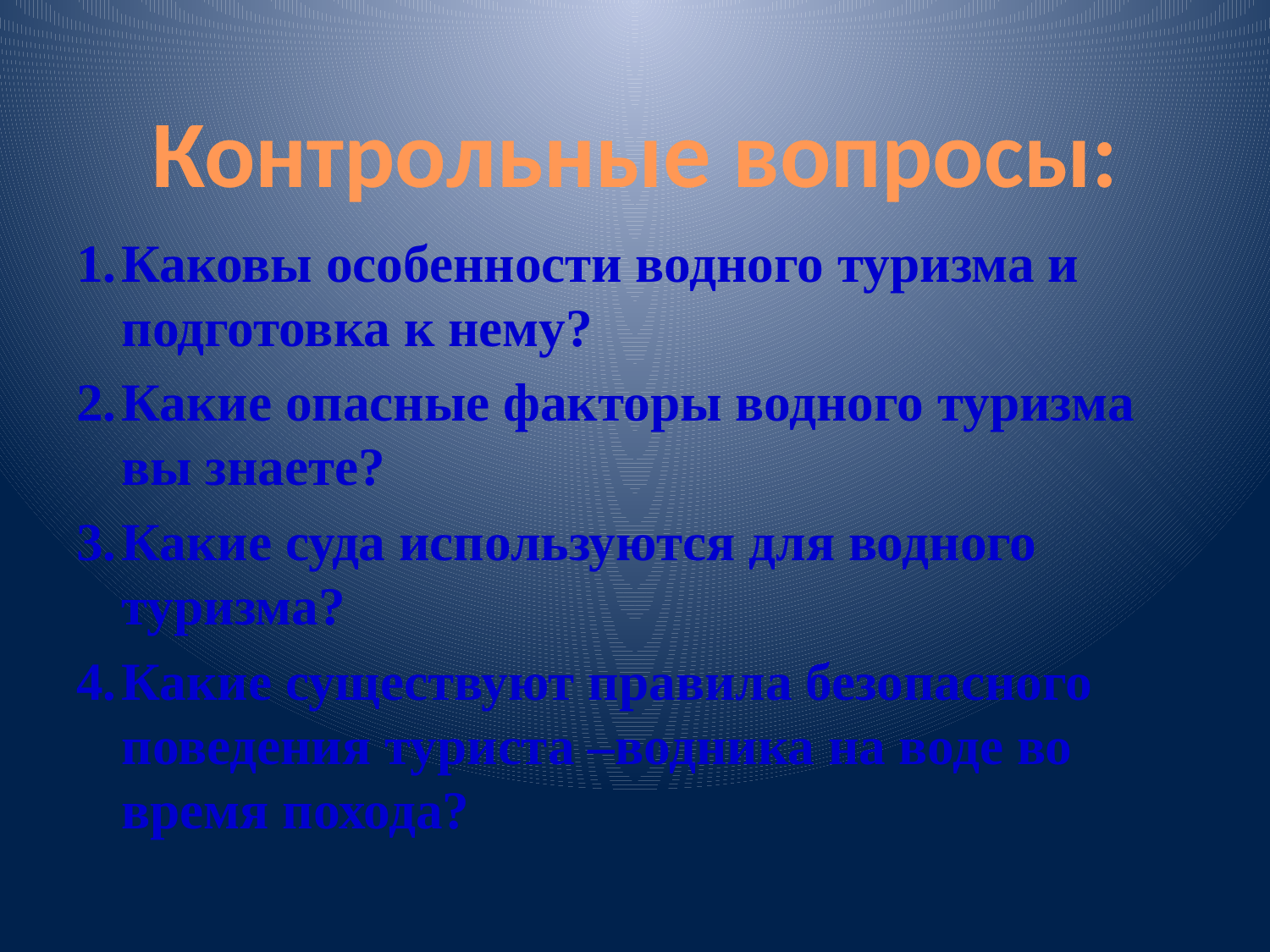

#
Контрольные вопросы:
Каковы особенности водного туризма и подготовка к нему?
Какие опасные факторы водного туризма вы знаете?
Какие суда используются для водного туризма?
Какие существуют правила безопасного поведения туриста –водника на воде во время похода?